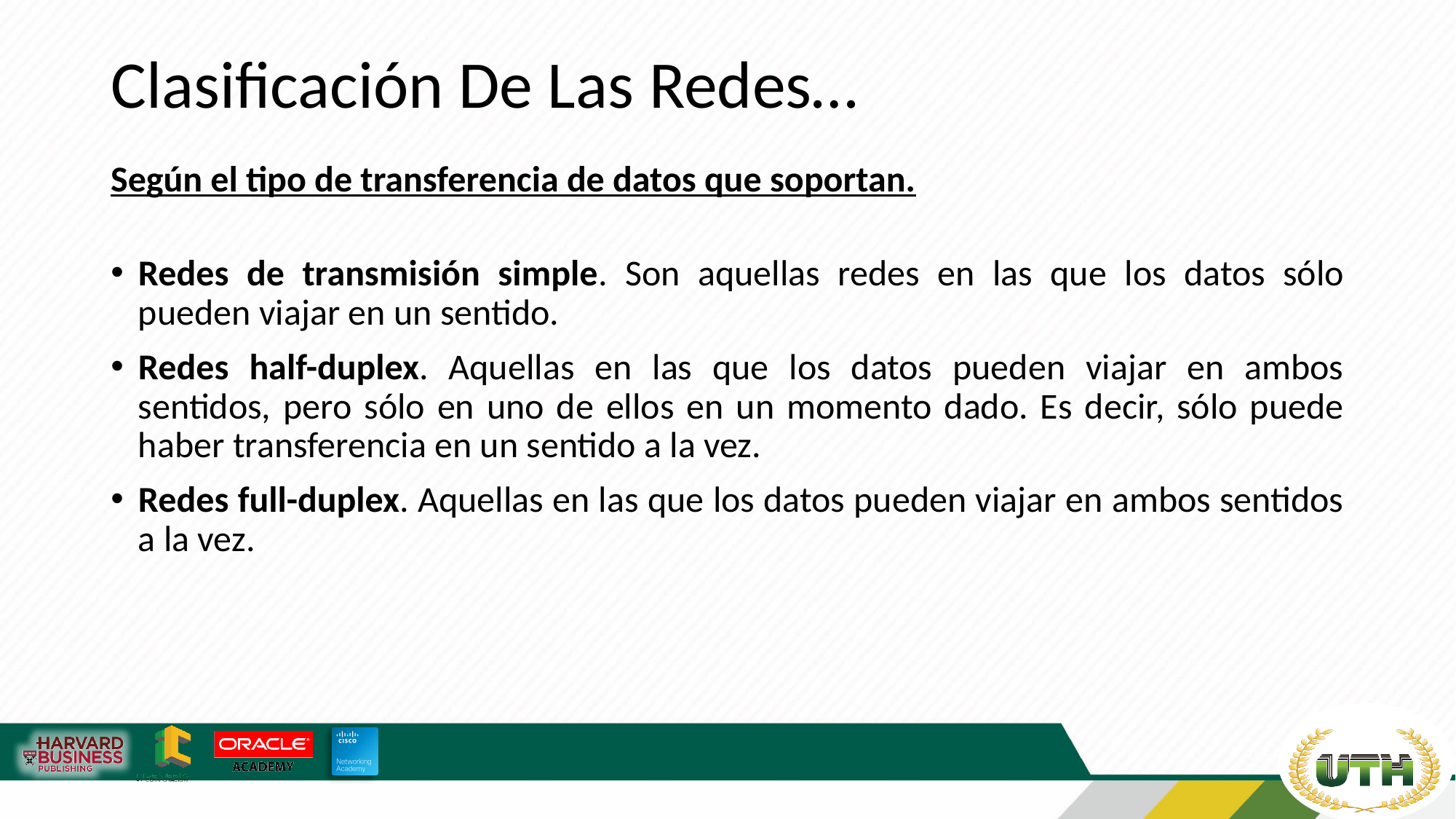

# Clasificación De Las Redes…
Según el tipo de transferencia de datos que soportan.
Redes de transmisión simple. Son aquellas redes en las que los datos sólo pueden viajar en un sentido.
Redes half-duplex. Aquellas en las que los datos pueden viajar en ambos sentidos, pero sólo en uno de ellos en un momento dado. Es decir, sólo puede haber transferencia en un sentido a la vez.
Redes full-duplex. Aquellas en las que los datos pueden viajar en ambos sentidos a la vez.